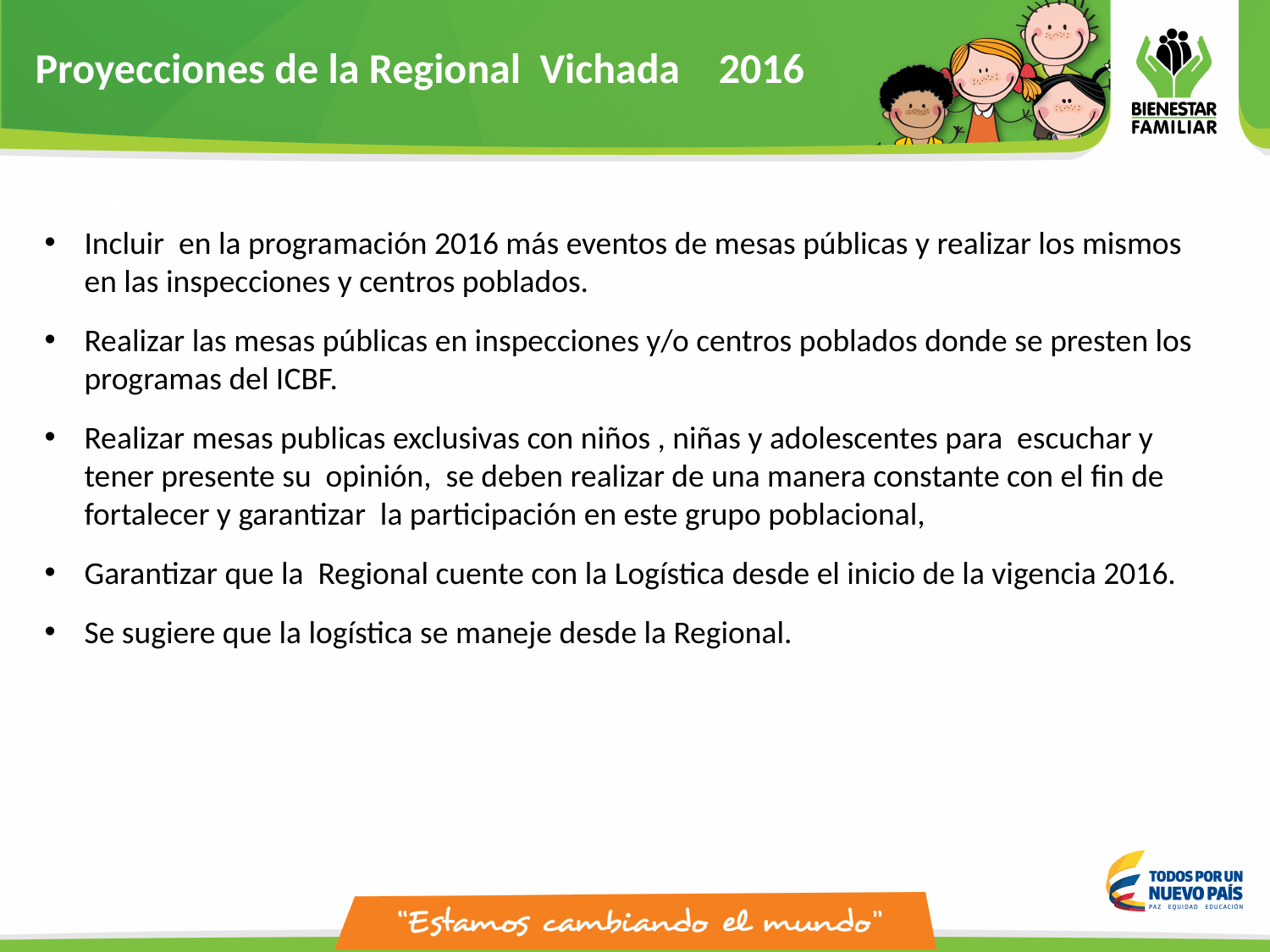

Proyecciones de la Regional  Vichada    2016

Incluir  en la programación 2016 más eventos de mesas públicas y realizar los mismos en las inspecciones y centros poblados.
Realizar las mesas públicas en inspecciones y/o centros poblados donde se presten los programas del ICBF.
Realizar mesas publicas exclusivas con niños , niñas y adolescentes para  escuchar y tener presente su  opinión,  se deben realizar de una manera constante con el fin de fortalecer y garantizar  la participación en este grupo poblacional,
Garantizar que la  Regional cuente con la Logística desde el inicio de la vigencia 2016.
Se sugiere que la logística se maneje desde la Regional.

Dificultades :